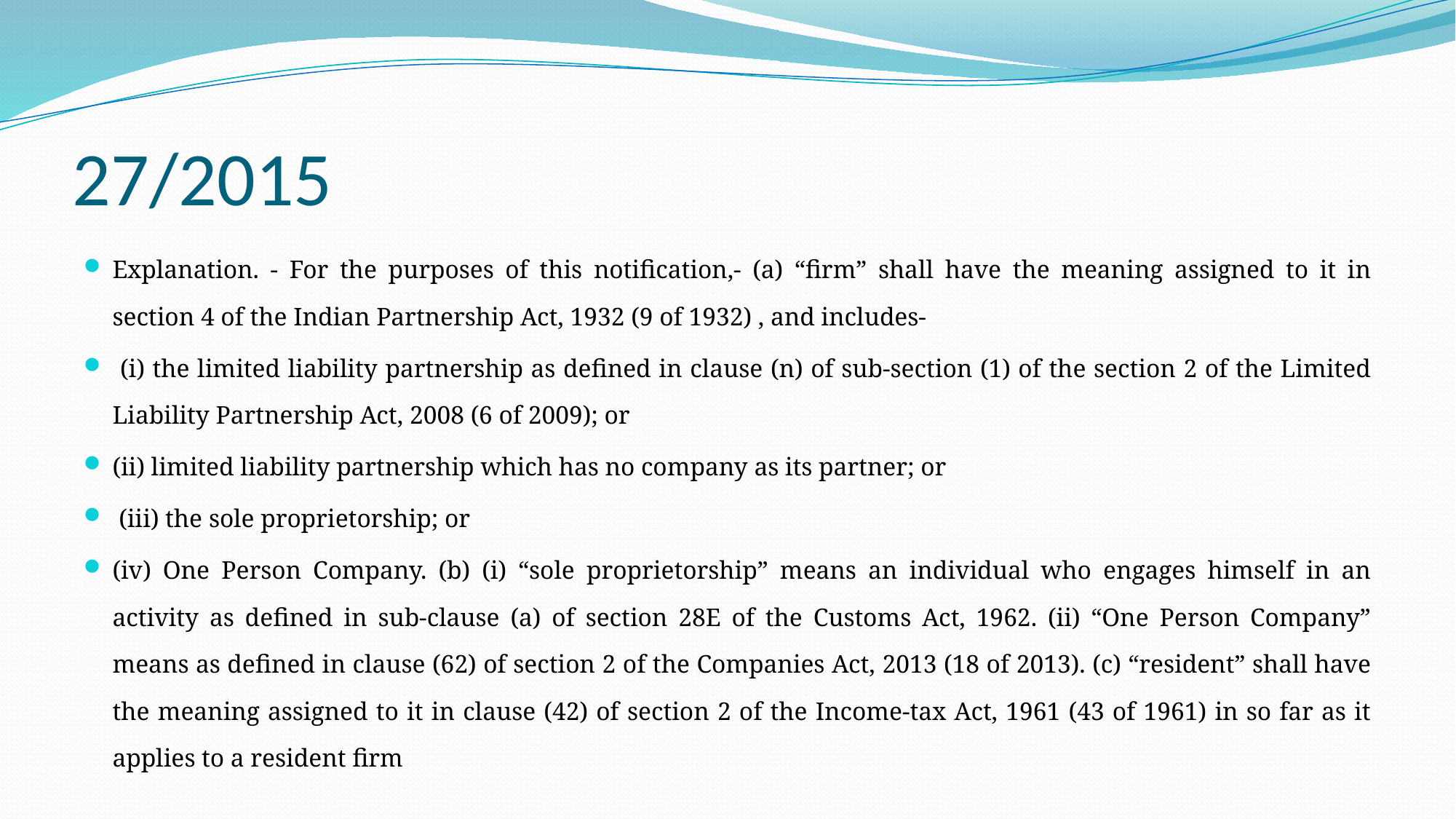

# 27/2015
Explanation. - For the purposes of this notification,- (a) “firm” shall have the meaning assigned to it in section 4 of the Indian Partnership Act, 1932 (9 of 1932) , and includes-
 (i) the limited liability partnership as defined in clause (n) of sub-section (1) of the section 2 of the Limited Liability Partnership Act, 2008 (6 of 2009); or
(ii) limited liability partnership which has no company as its partner; or
 (iii) the sole proprietorship; or
(iv) One Person Company. (b) (i) “sole proprietorship” means an individual who engages himself in an activity as defined in sub-clause (a) of section 28E of the Customs Act, 1962. (ii) “One Person Company” means as defined in clause (62) of section 2 of the Companies Act, 2013 (18 of 2013). (c) “resident” shall have the meaning assigned to it in clause (42) of section 2 of the Income-tax Act, 1961 (43 of 1961) in so far as it applies to a resident firm